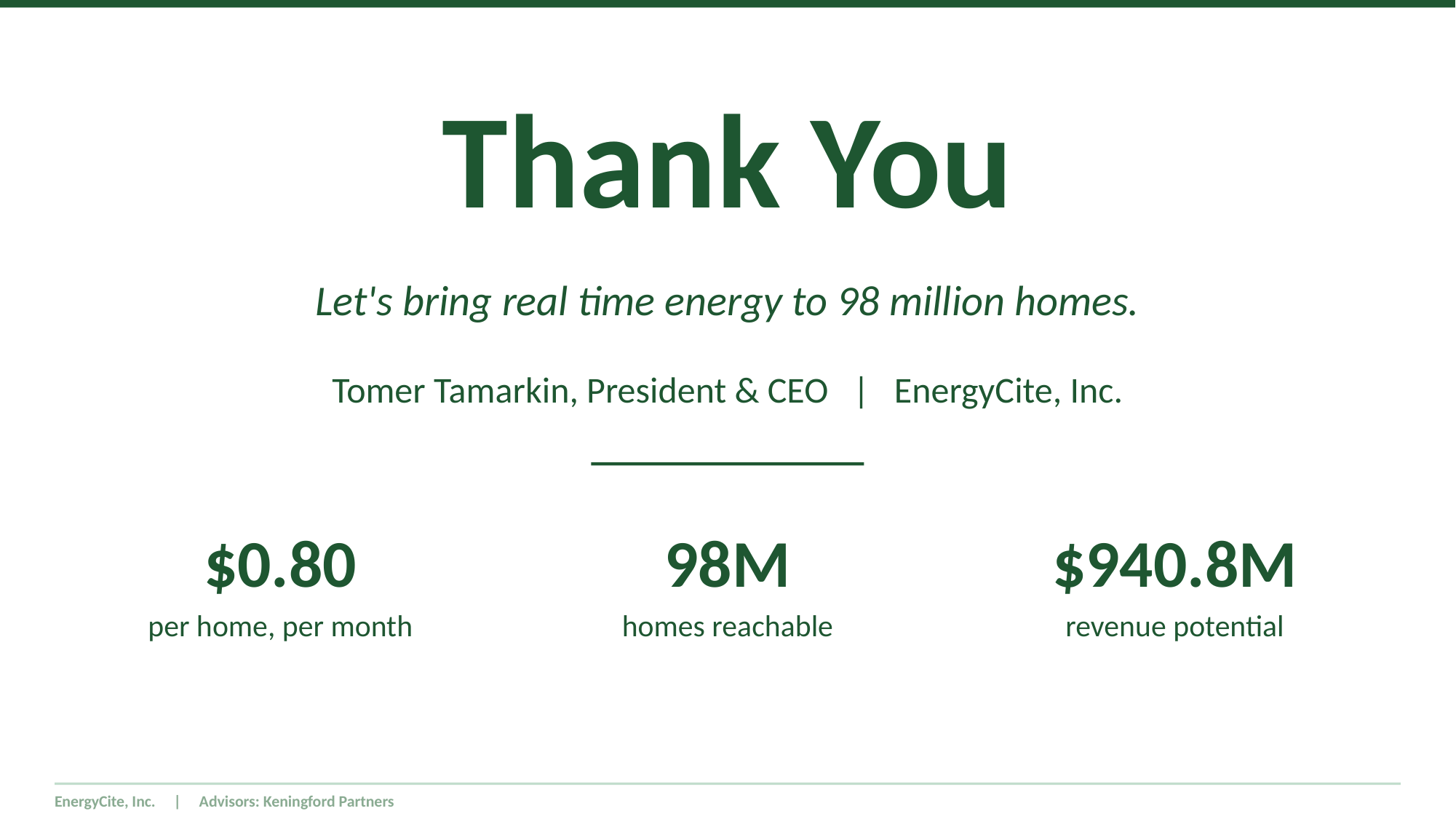

Thank You
Let's bring real time energy to 98 million homes.
Tomer Tamarkin, President & CEO   |   EnergyCite, Inc.

$0.80
per home, per month
98M
homes reachable
$940.8M
revenue potential